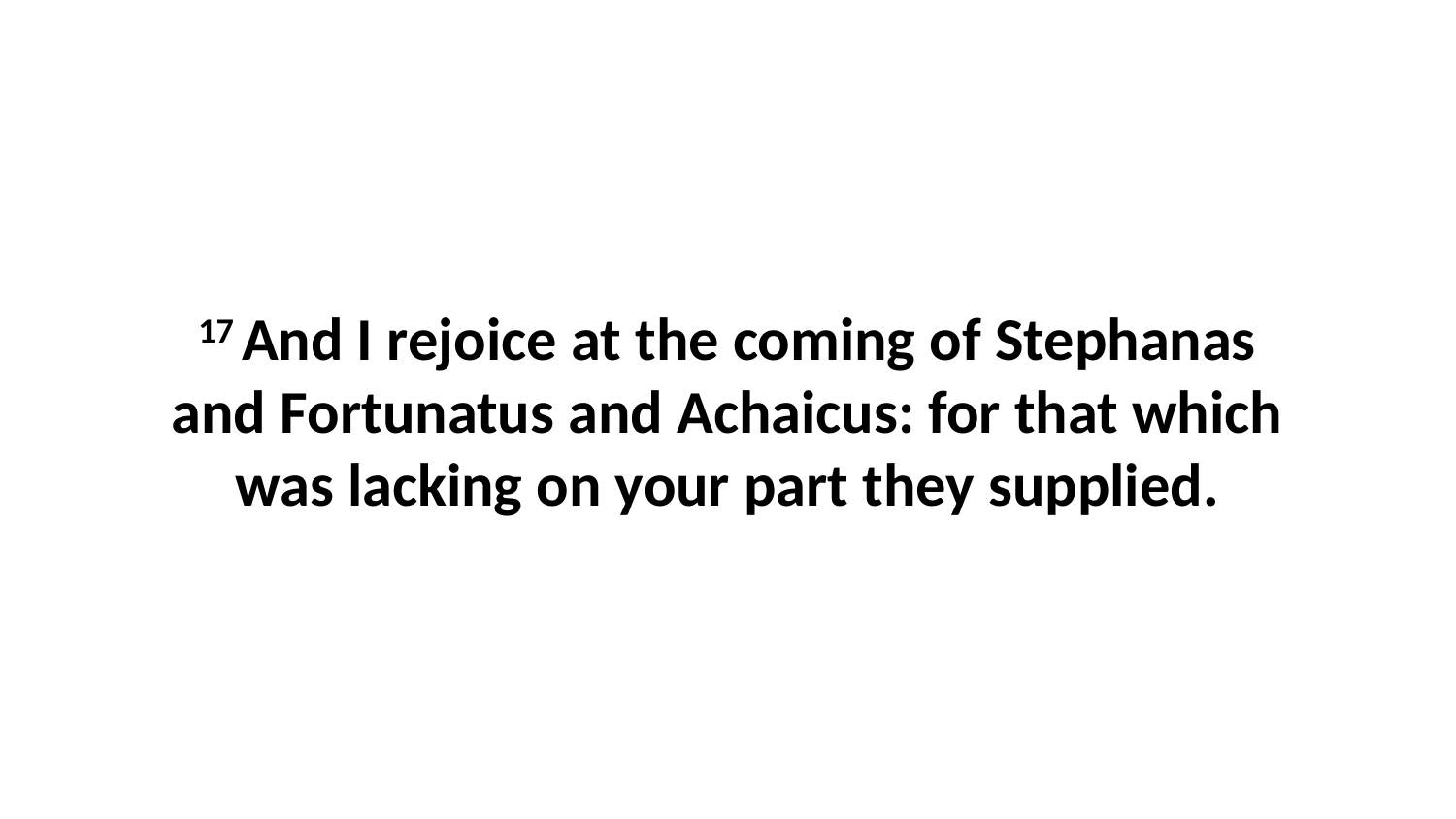

17 And I rejoice at the coming of Stephanas and Fortunatus and Achaicus: for that which was lacking on your part they supplied.